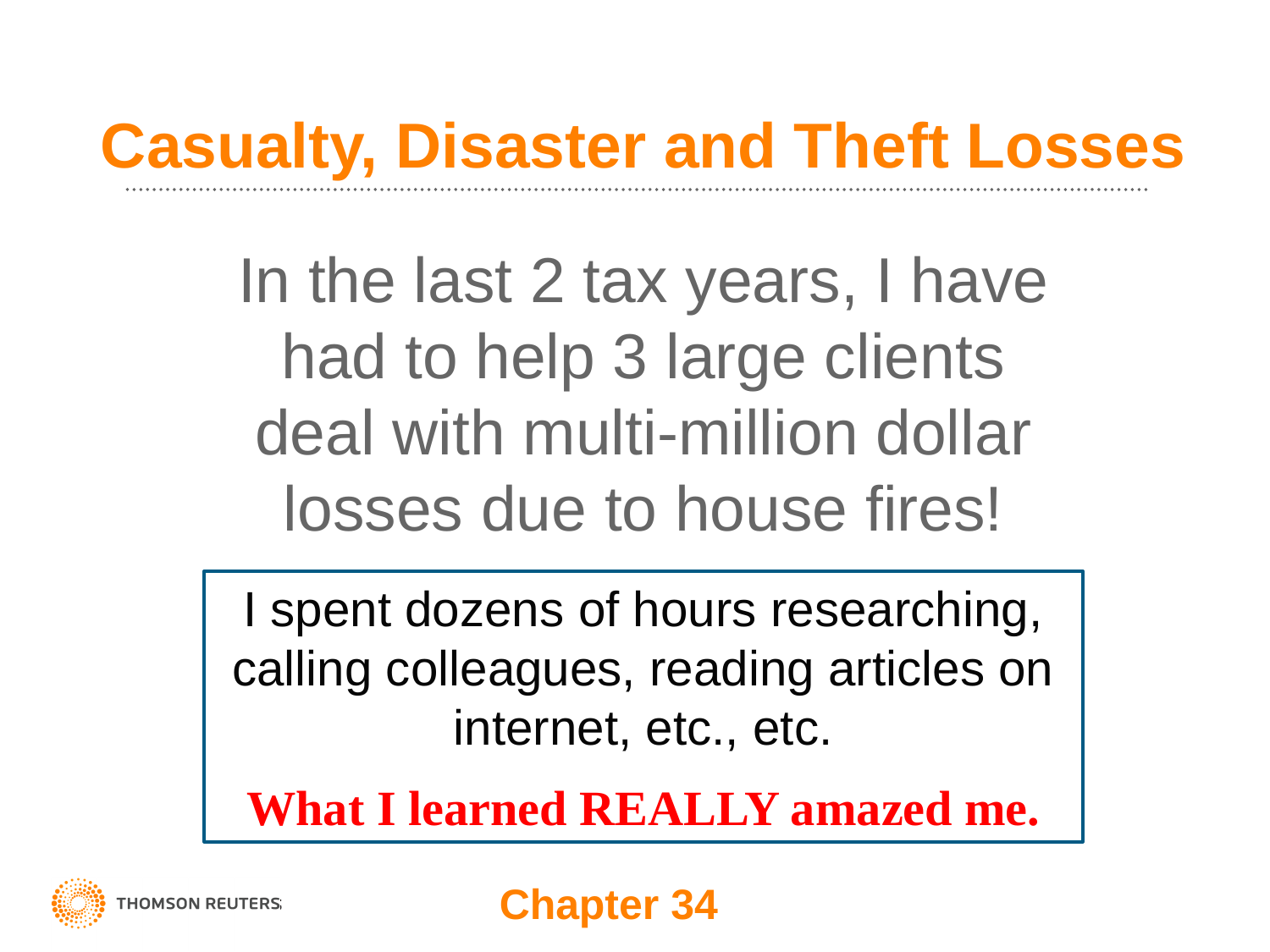

# Casualty, Disaster and Theft Losses
In the last 2 tax years, I have had to help 3 large clients deal with multi-million dollar losses due to house fires!
I spent dozens of hours researching, calling colleagues, reading articles on internet, etc., etc.
What I learned REALLY amazed me.
Chapter 34